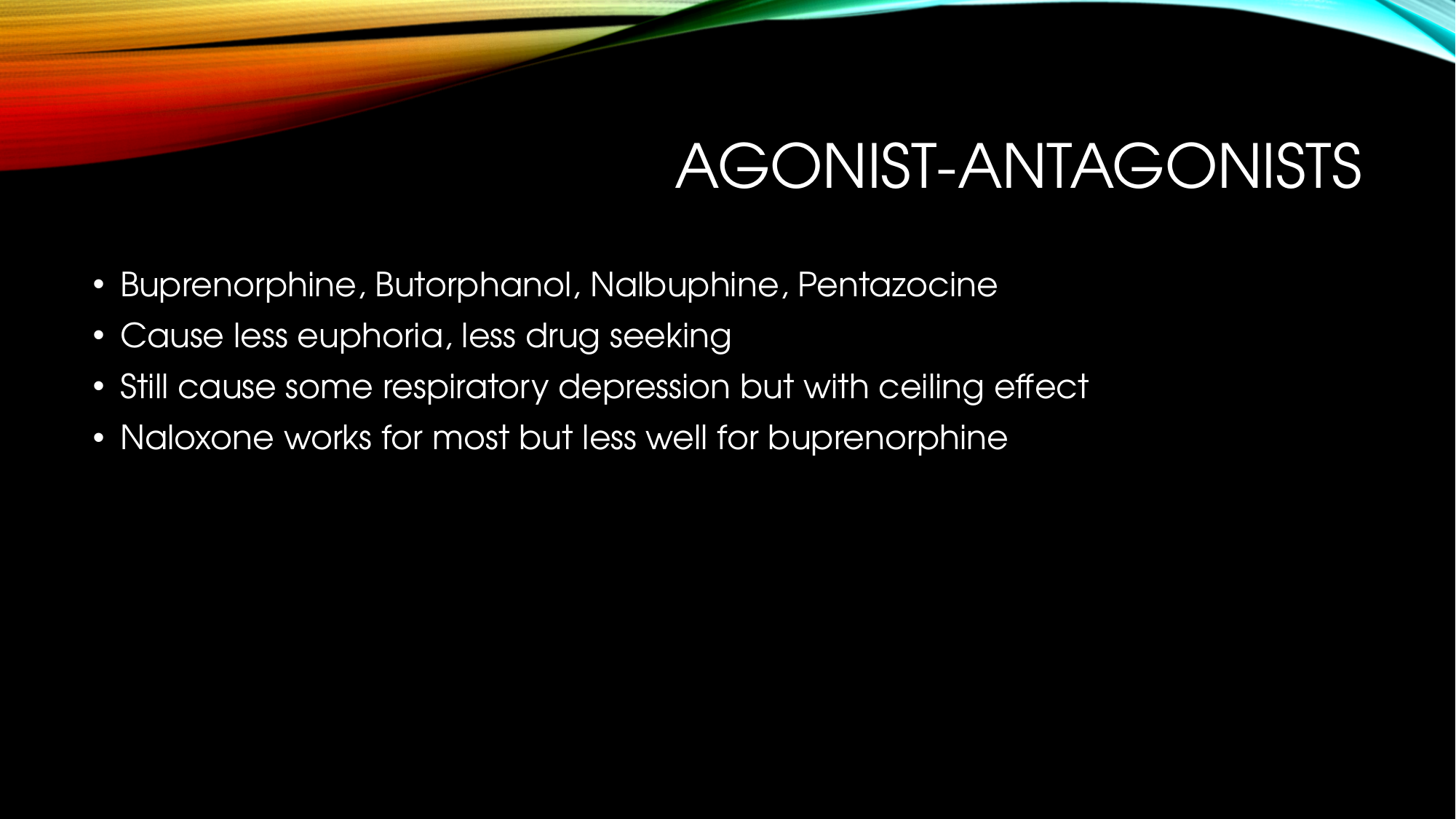

# Agonist-Antagonists
Buprenorphine, Butorphanol, Nalbuphine, Pentazocine
Cause less euphoria, less drug seeking
Still cause some respiratory depression but with ceiling effect
Naloxone works for most but less well for buprenorphine